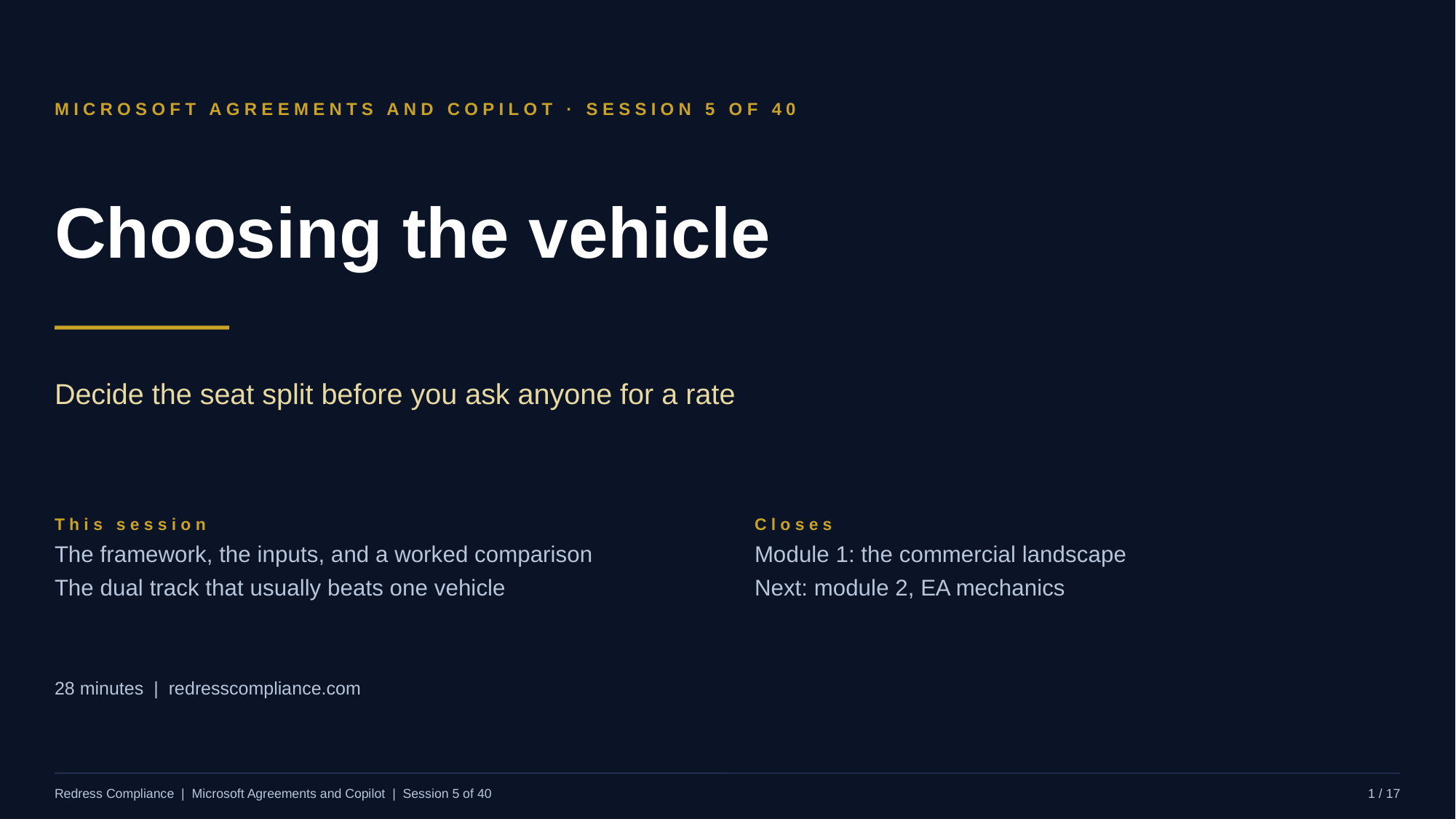

MICROSOFT AGREEMENTS AND COPILOT · SESSION 5 OF 40
Choosing the vehicle

Decide the seat split before you ask anyone for a rate
This session
The framework, the inputs, and a worked comparison
The dual track that usually beats one vehicle
Closes
Module 1: the commercial landscape
Next: module 2, EA mechanics
28 minutes  |  redresscompliance.com

Redress Compliance  |  Microsoft Agreements and Copilot  |  Session 5 of 40
1 / 17